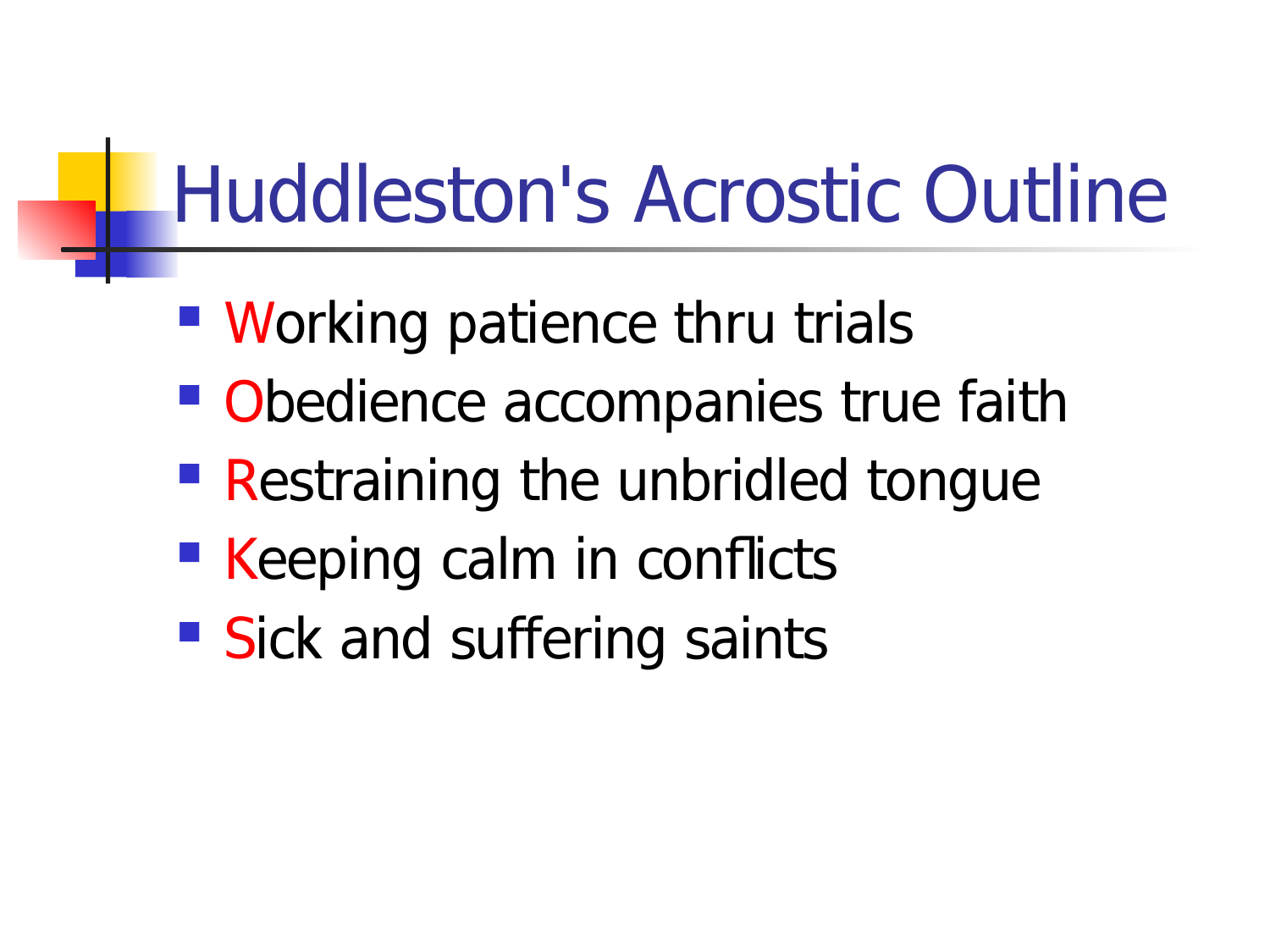

# Huddleston's Acrostic Outline
Working patience thru trials
Obedience accompanies true faith
Restraining the unbridled tongue
Keeping calm in conflicts
Sick and suffering saints